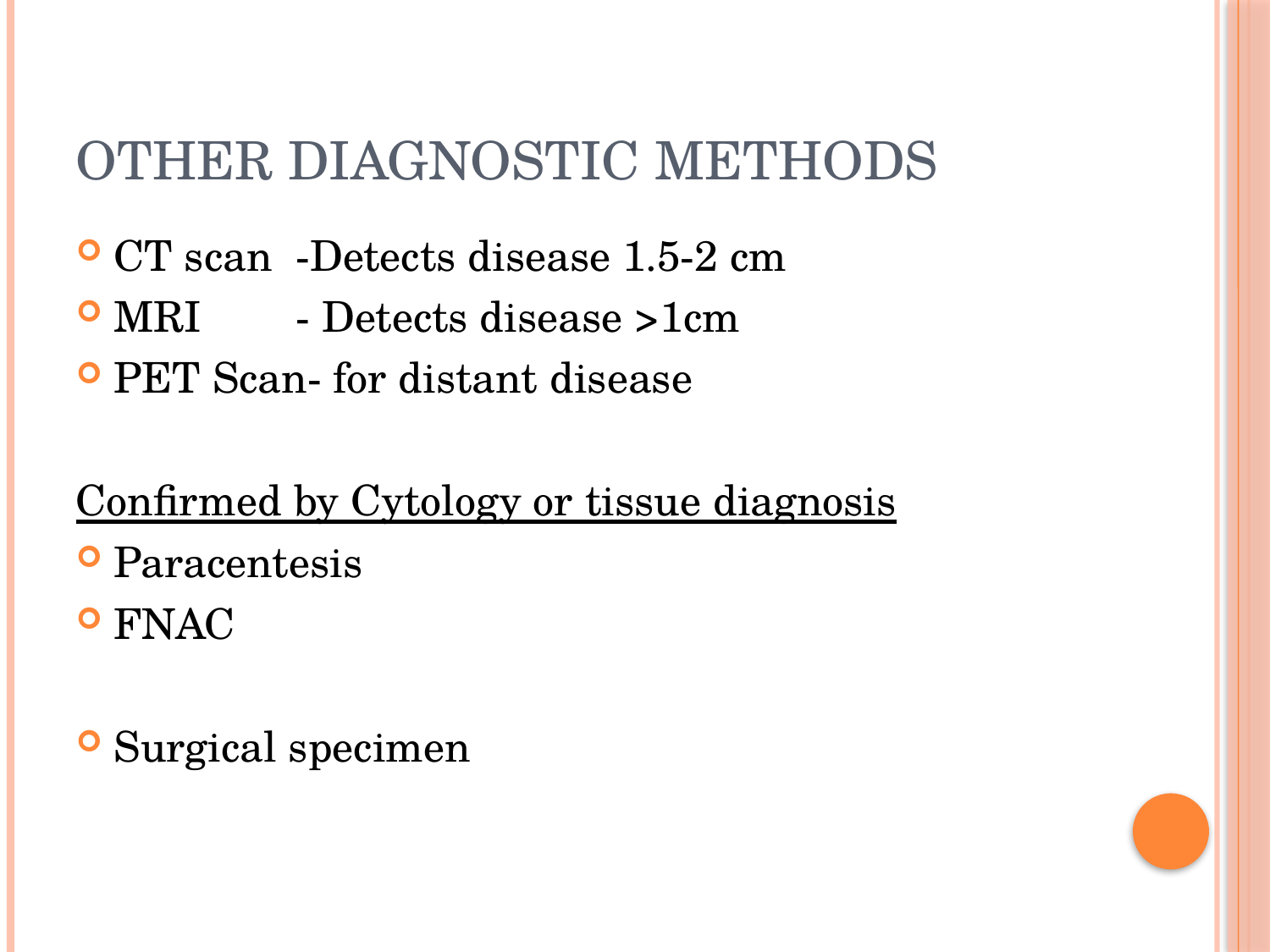

# Other diagnostic methods
CT scan  -Detects disease 1.5-2 cm
MRI        - Detects disease >1cm
PET Scan- for distant disease

Confirmed by Cytology or tissue diagnosis
Paracentesis
FNAC

Surgical specimen